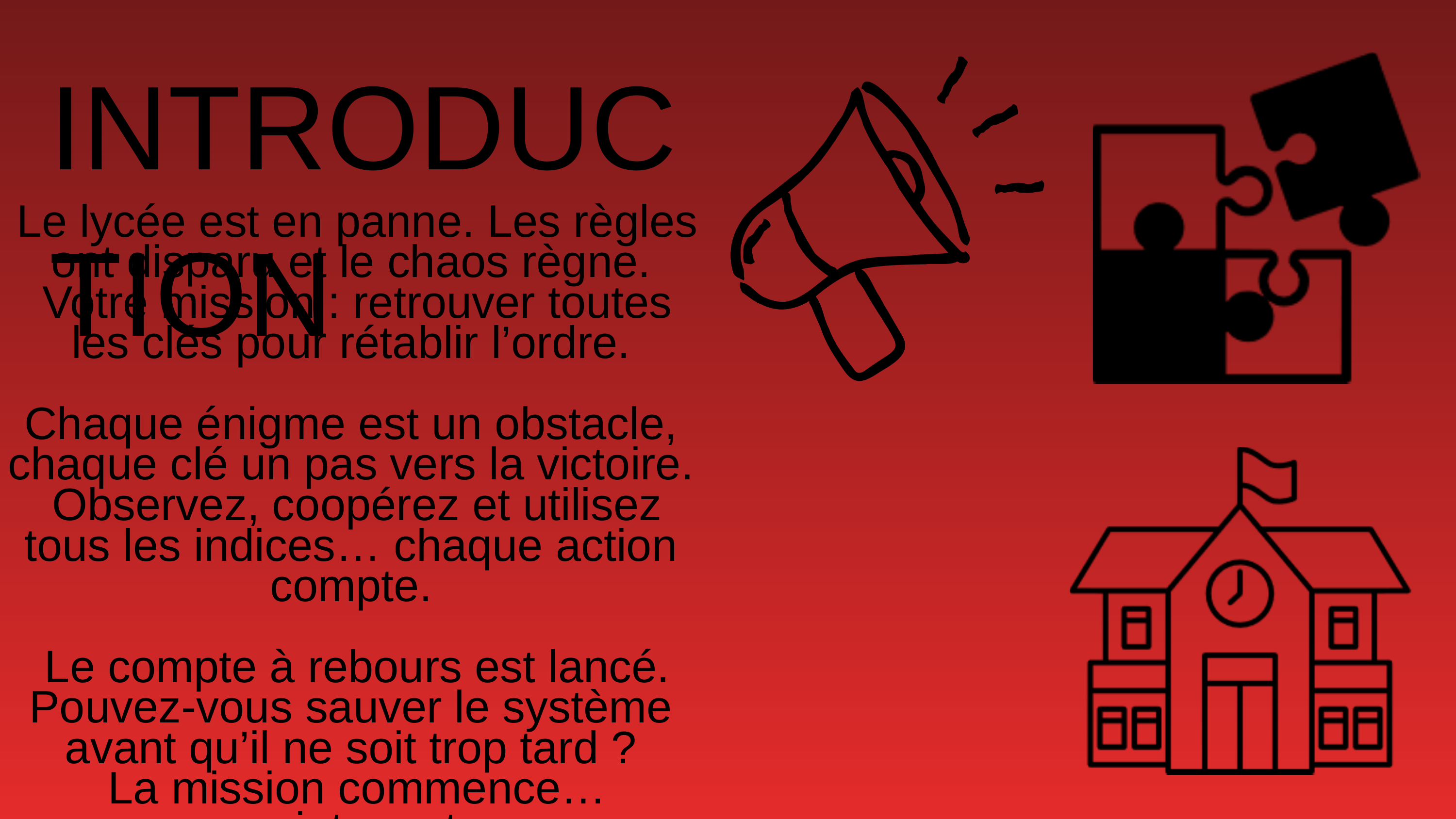

INTRODUCTION

 Le lycée est en panne. Les règles ont disparu et le chaos règne.
 Votre mission : retrouver toutes les clés pour rétablir l’ordre.

Chaque énigme est un obstacle, chaque clé un pas vers la victoire.
 Observez, coopérez et utilisez tous les indices… chaque action compte.

 Le compte à rebours est lancé. Pouvez-vous sauver le système avant qu’il ne soit trop tard ?
 La mission commence… maintenant.